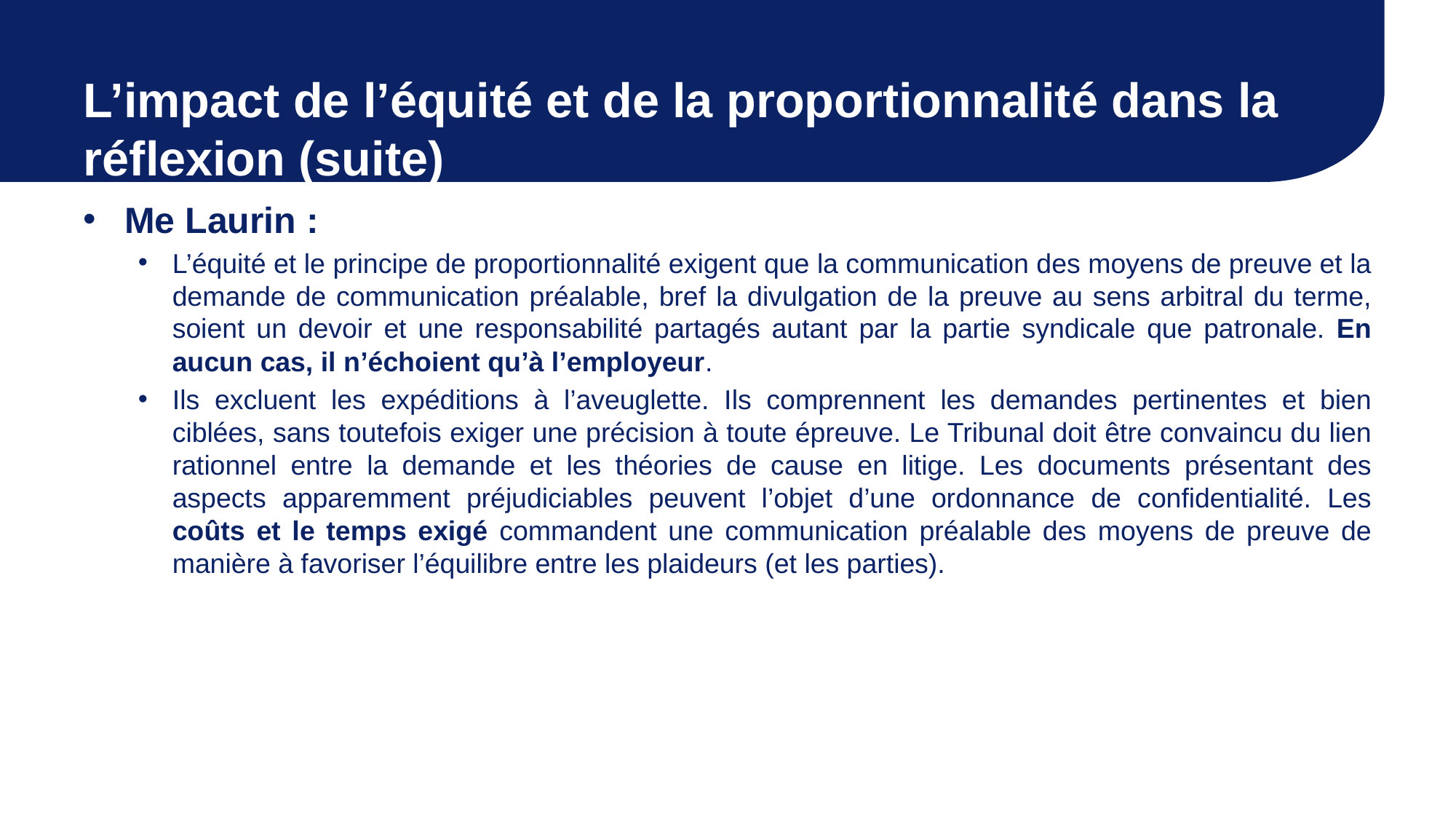

# L’impact de l’équité et de la proportionnalité dans la réflexion (suite)
Me Laurin :
L’équité et le principe de proportionnalité exigent que la communication des moyens de preuve et la demande de communication préalable, bref la divulgation de la preuve au sens arbitral du terme, soient un devoir et une responsabilité partagés autant par la partie syndicale que patronale. En aucun cas, il n’échoient qu’à l’employeur.
Ils excluent les expéditions à l’aveuglette. Ils comprennent les demandes pertinentes et bien ciblées, sans toutefois exiger une précision à toute épreuve. Le Tribunal doit être convaincu du lien rationnel entre la demande et les théories de cause en litige. Les documents présentant des aspects apparemment préjudiciables peuvent l’objet d’une ordonnance de confidentialité. Les coûts et le temps exigé commandent une communication préalable des moyens de preuve de manière à favoriser l’équilibre entre les plaideurs (et les parties).